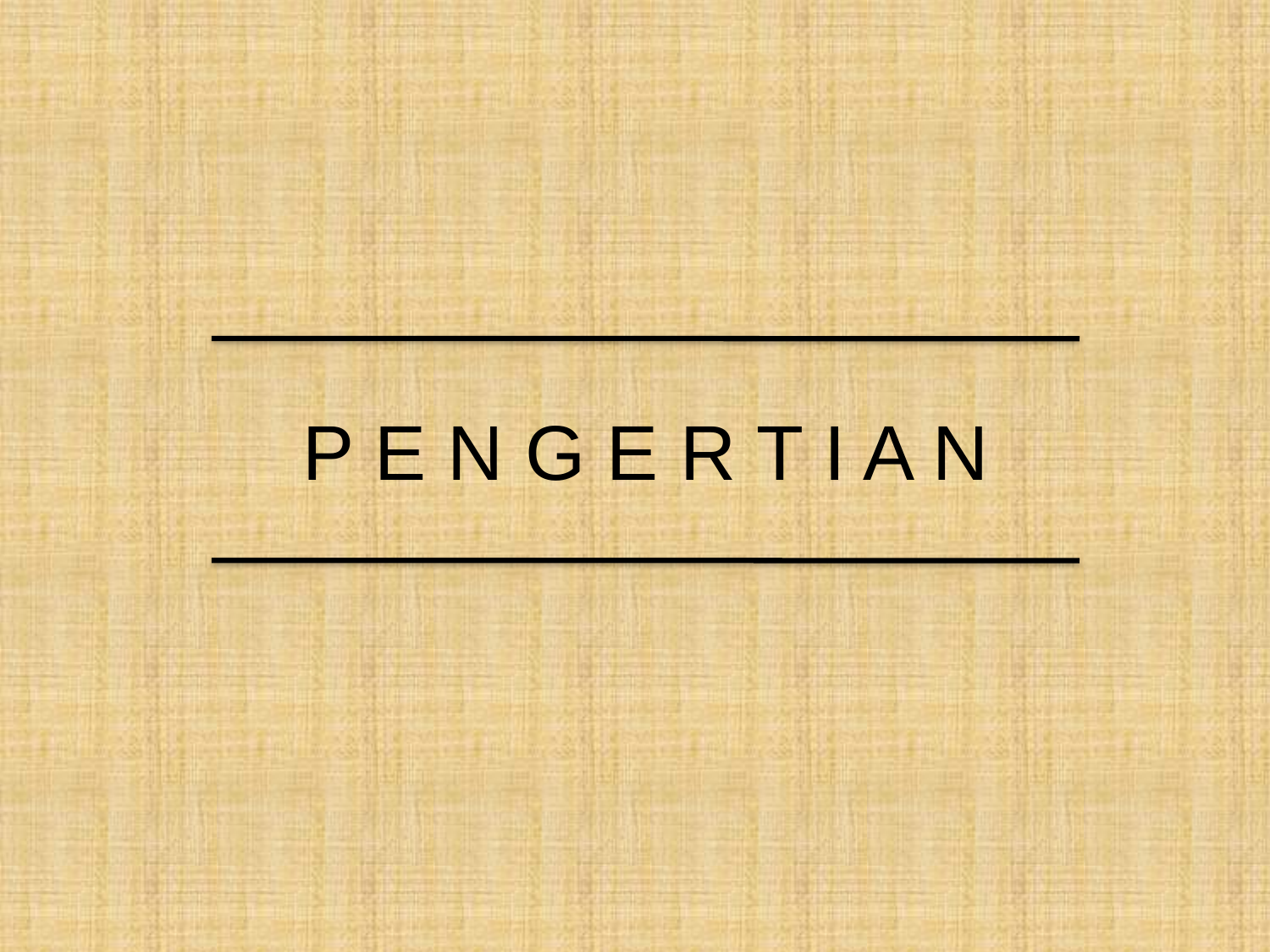

# P E N G E R T I A N